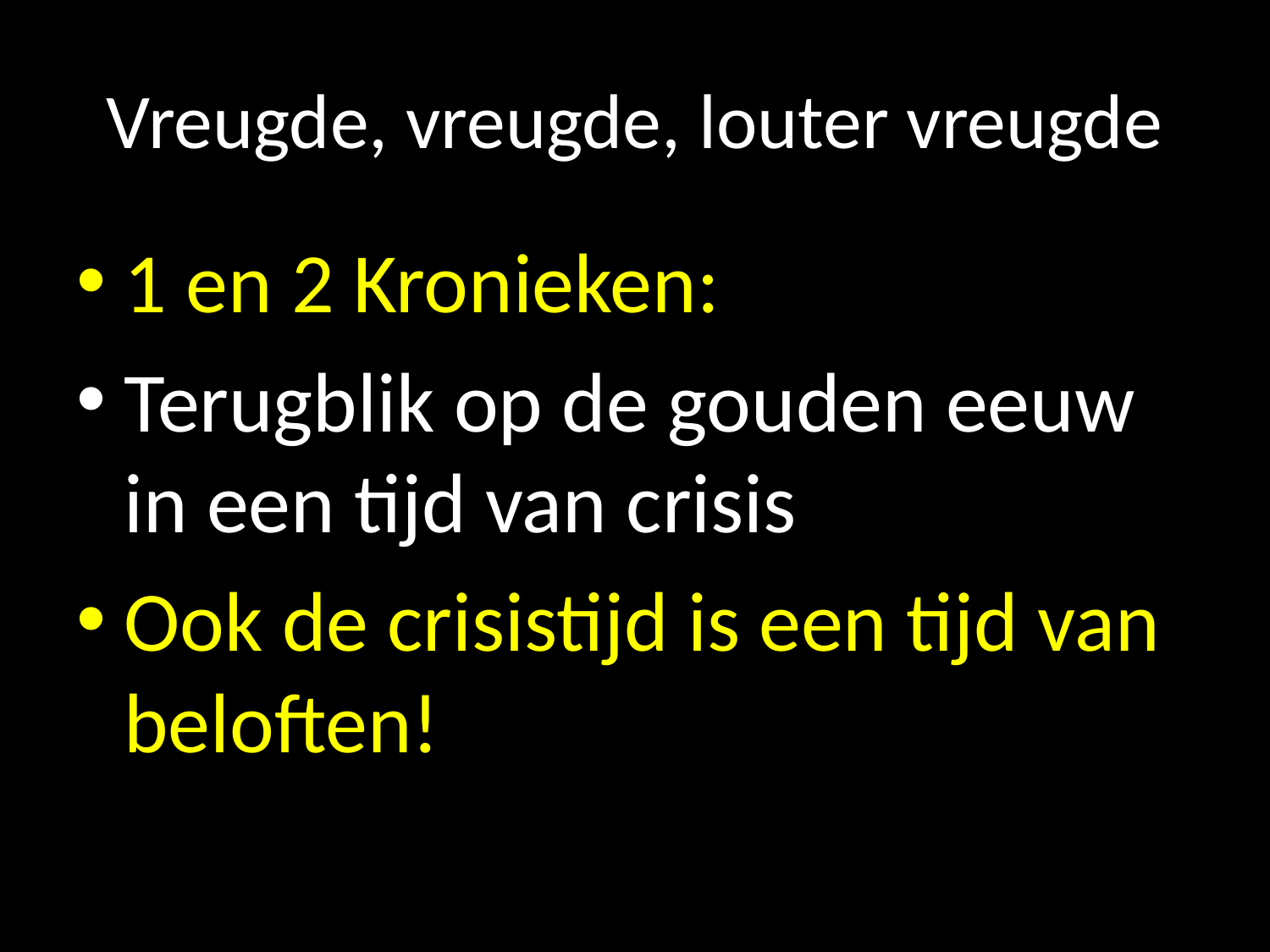

# Vreugde, vreugde, louter vreugde
1 en 2 Kronieken:
Terugblik op de gouden eeuw in een tijd van crisis
Ook de crisistijd is een tijd van beloften!